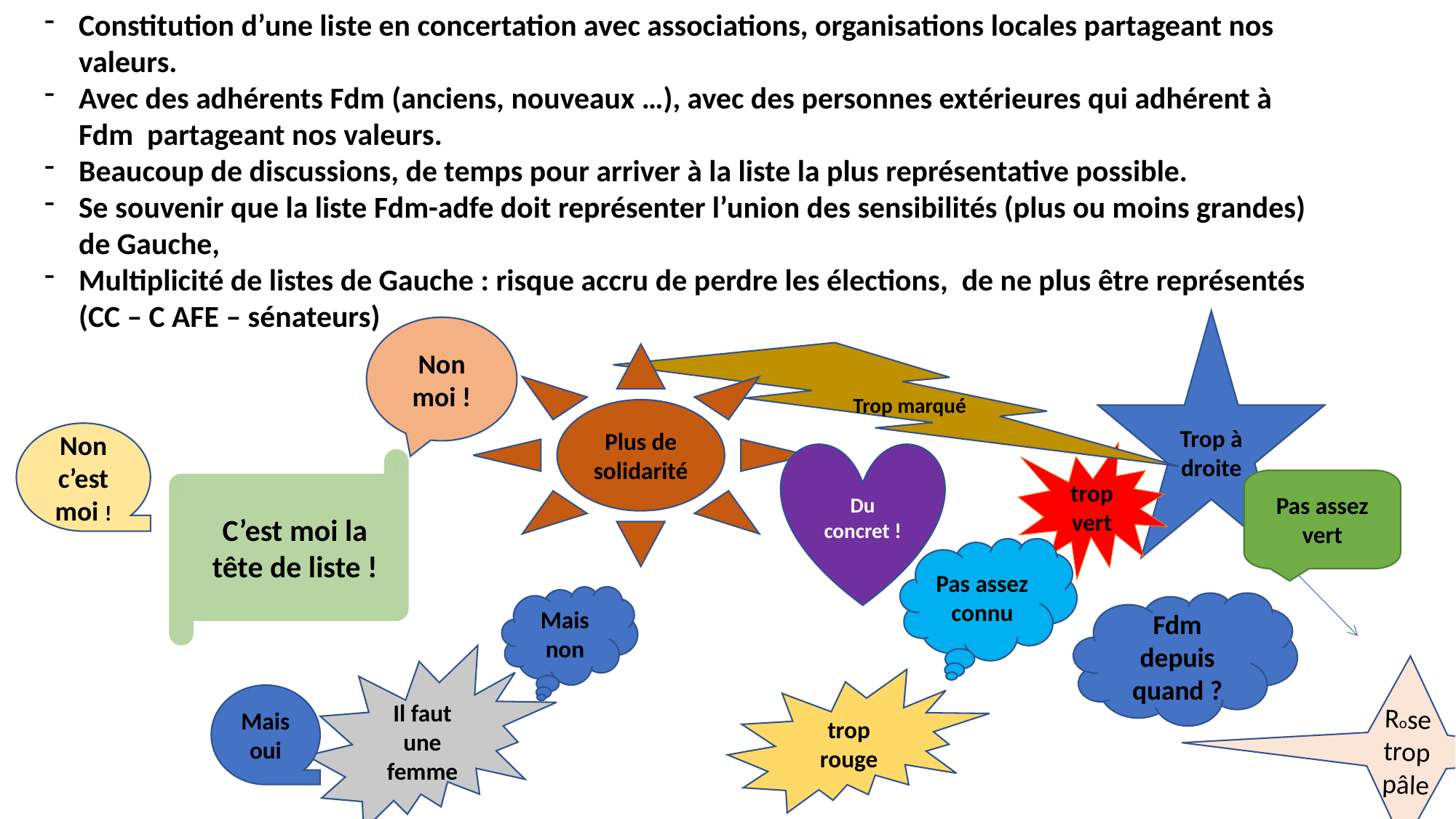

Constitution d’une liste en concertation avec associations, organisations locales partageant nos valeurs.
Avec des adhérents Fdm (anciens, nouveaux …), avec des personnes extérieures qui adhérent à Fdm  partageant nos valeurs.
Beaucoup de discussions, de temps pour arriver à la liste la plus représentative possible.
Se souvenir que la liste Fdm-adfe doit représenter l’union des sensibilités (plus ou moins grandes) de Gauche,
Multiplicité de listes de Gauche : risque accru de perdre les élections,  de ne plus être représentés (CC – C AFE – sénateurs)

Trop à droite
Non moi !
Trop marqué
Plus de solidarité
Non c’est moi !
Du concret !
trop vert
C’est moi la tête de liste !
Pas assez vert
Pas assez connu
Mais non
Fdm depuis quand ?
Il faut une femme
Rose trop pâle
trop rouge
Mais oui